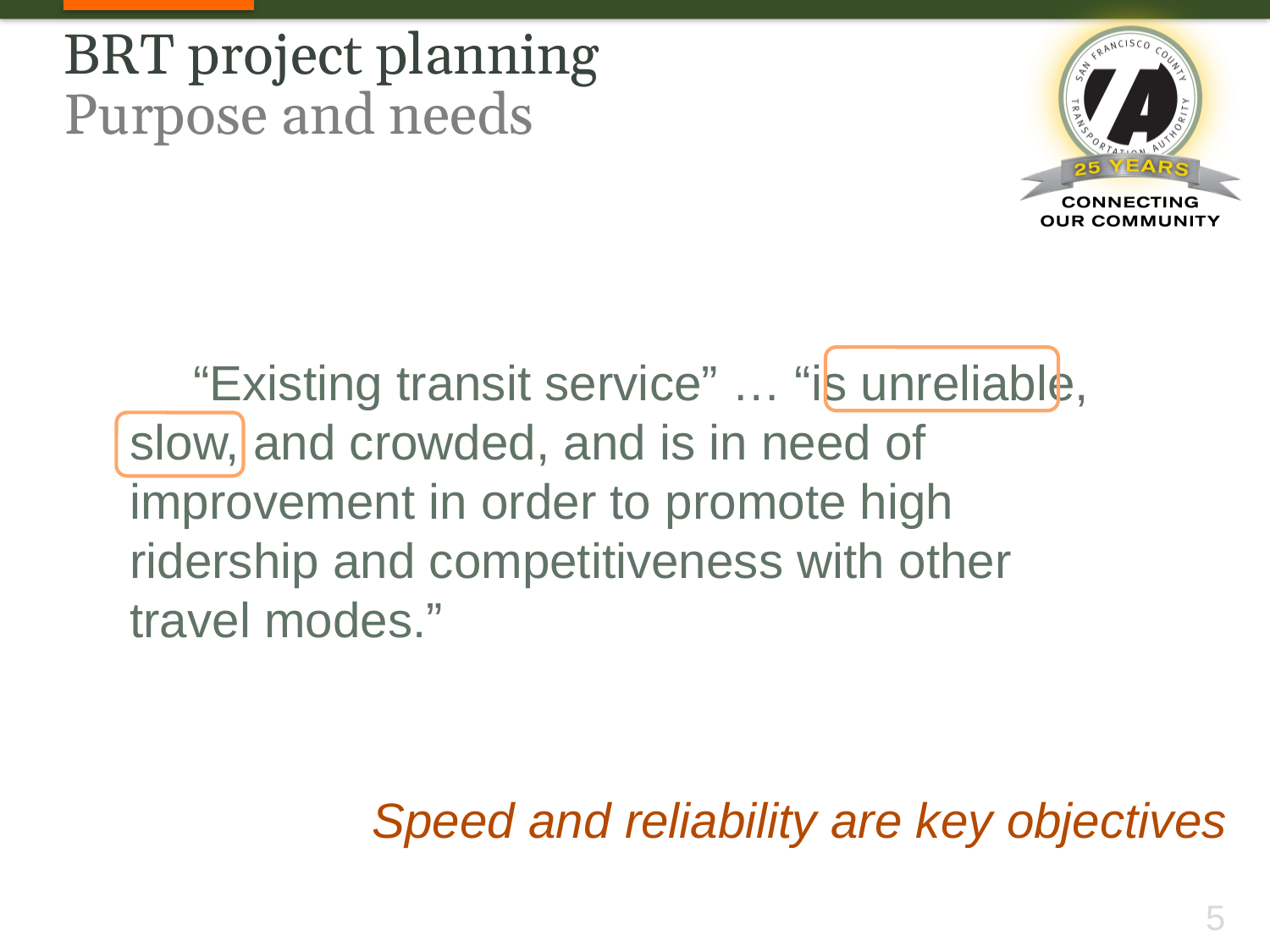

# BRT project planning Purpose and needs

“Existing transit service” … “is unreliable, slow, and crowded, and is in need of improvement in order to promote high ridership and competitiveness with other travel modes.”

Speed and reliability are key objectives
5